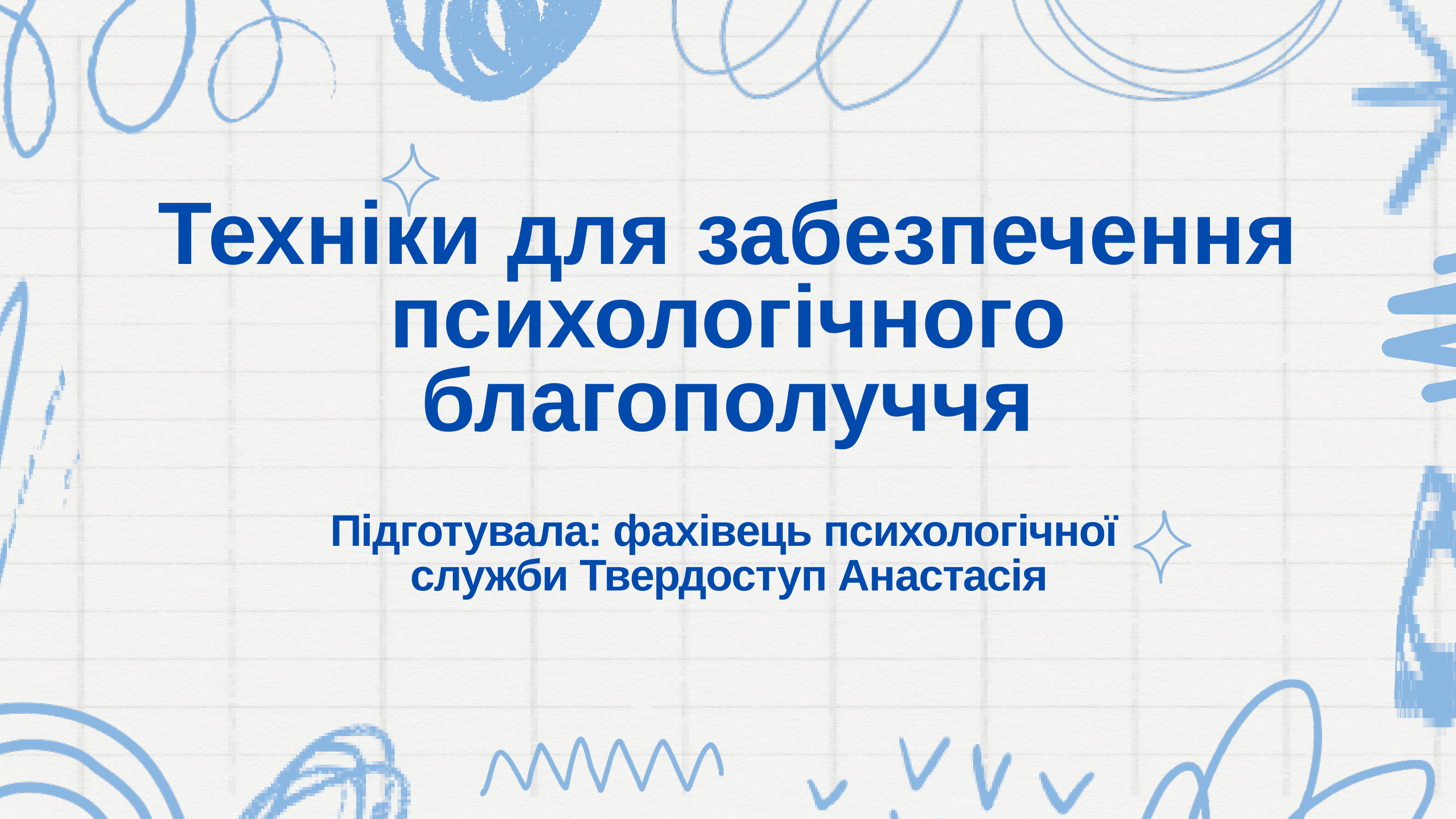

Техніки для забезпечення
психологічного благополуччя

Підготувала: фахівець психологічної  служби Твердоступ Анастасія